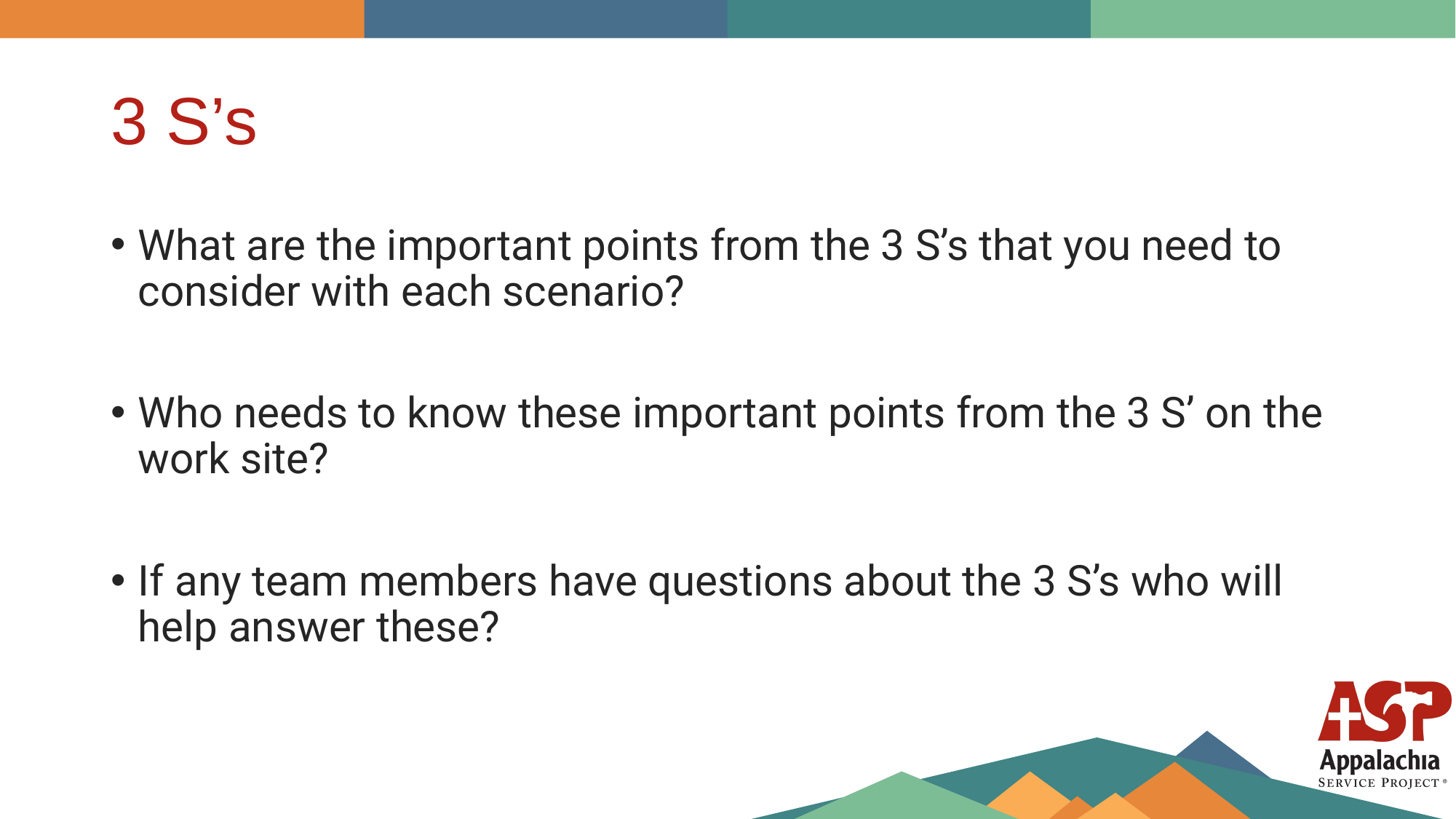

# 3 S’s
What are the important points from the 3 S’s that you need to consider with each scenario?

Who needs to know these important points from the 3 S’ on the work site?

If any team members have questions about the 3 S’s who will help answer these?